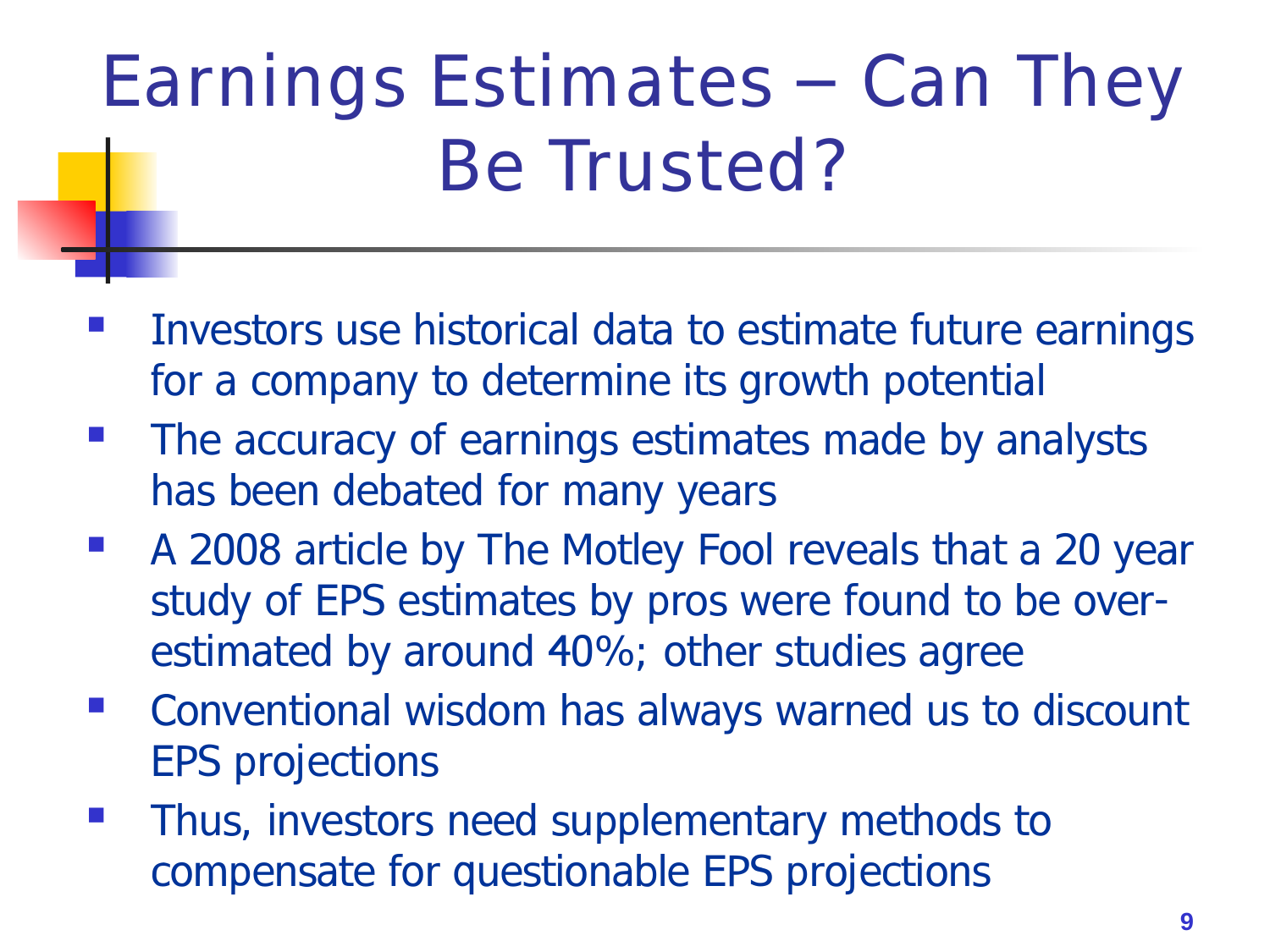

# Earnings Estimates – Can They Be Trusted?
Investors use historical data to estimate future earnings for a company to determine its growth potential
The accuracy of earnings estimates made by analysts has been debated for many years
A 2008 article by The Motley Fool reveals that a 20 year study of EPS estimates by pros were found to be over-estimated by around 40%; other studies agree
Conventional wisdom has always warned us to discount EPS projections
Thus, investors need supplementary methods to compensate for questionable EPS projections
9